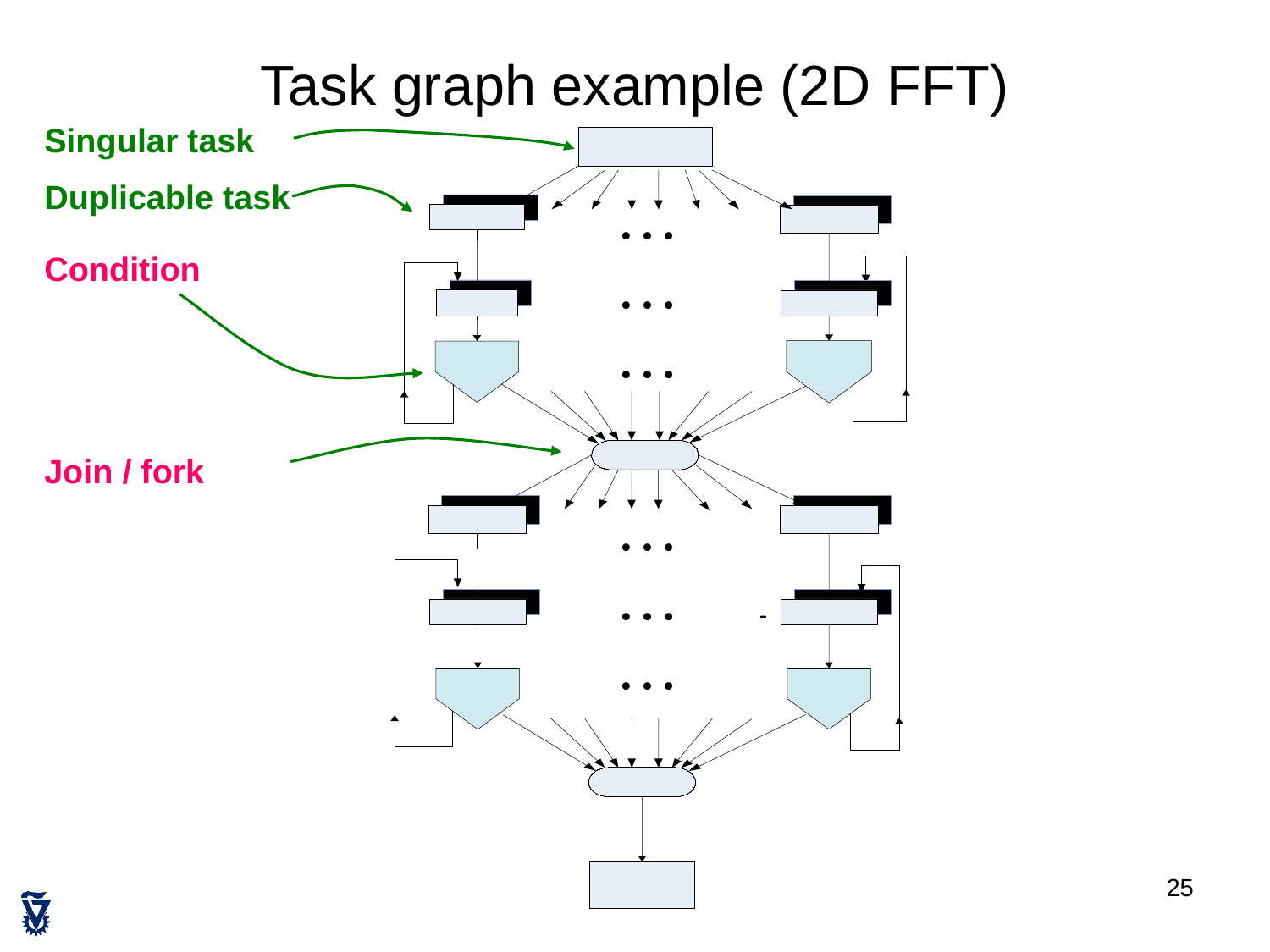

Task graph example (2D FFT)
Singular task

…

…

…

…

…

…

Duplicable task

Condition

Join / fork
25